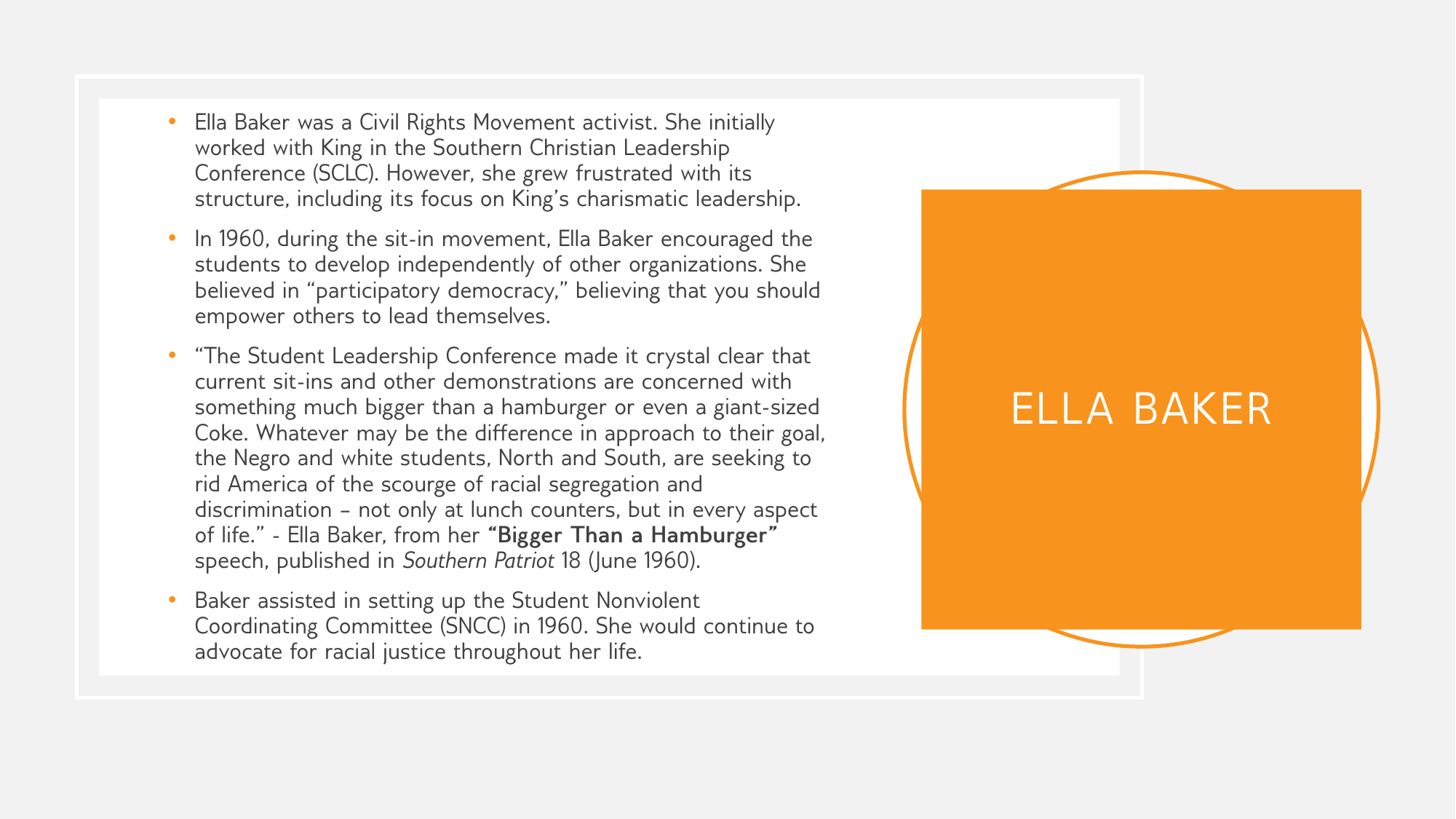

Ella Baker was a Civil Rights Movement activist. She initially worked with King in the Southern Christian Leadership Conference (SCLC). However, she grew frustrated with its structure, including its focus on King’s charismatic leadership.
In 1960, during the sit-in movement, Ella Baker encouraged the students to develop independently of other organizations. She believed in “participatory democracy,” believing that you should empower others to lead themselves.
“The Student Leadership Conference made it crystal clear that current sit-ins and other demonstrations are concerned with something much bigger than a hamburger or even a giant-sized Coke. Whatever may be the difference in approach to their goal, the Negro and white students, North and South, are seeking to rid America of the scourge of racial segregation and discrimination – not only at lunch counters, but in every aspect of life.” - Ella Baker, from her “Bigger Than a Hamburger” speech, published in Southern Patriot 18 (June 1960).
Baker assisted in setting up the Student Nonviolent Coordinating Committee (SNCC) in 1960. She would continue to advocate for racial justice throughout her life.

# Ella Baker